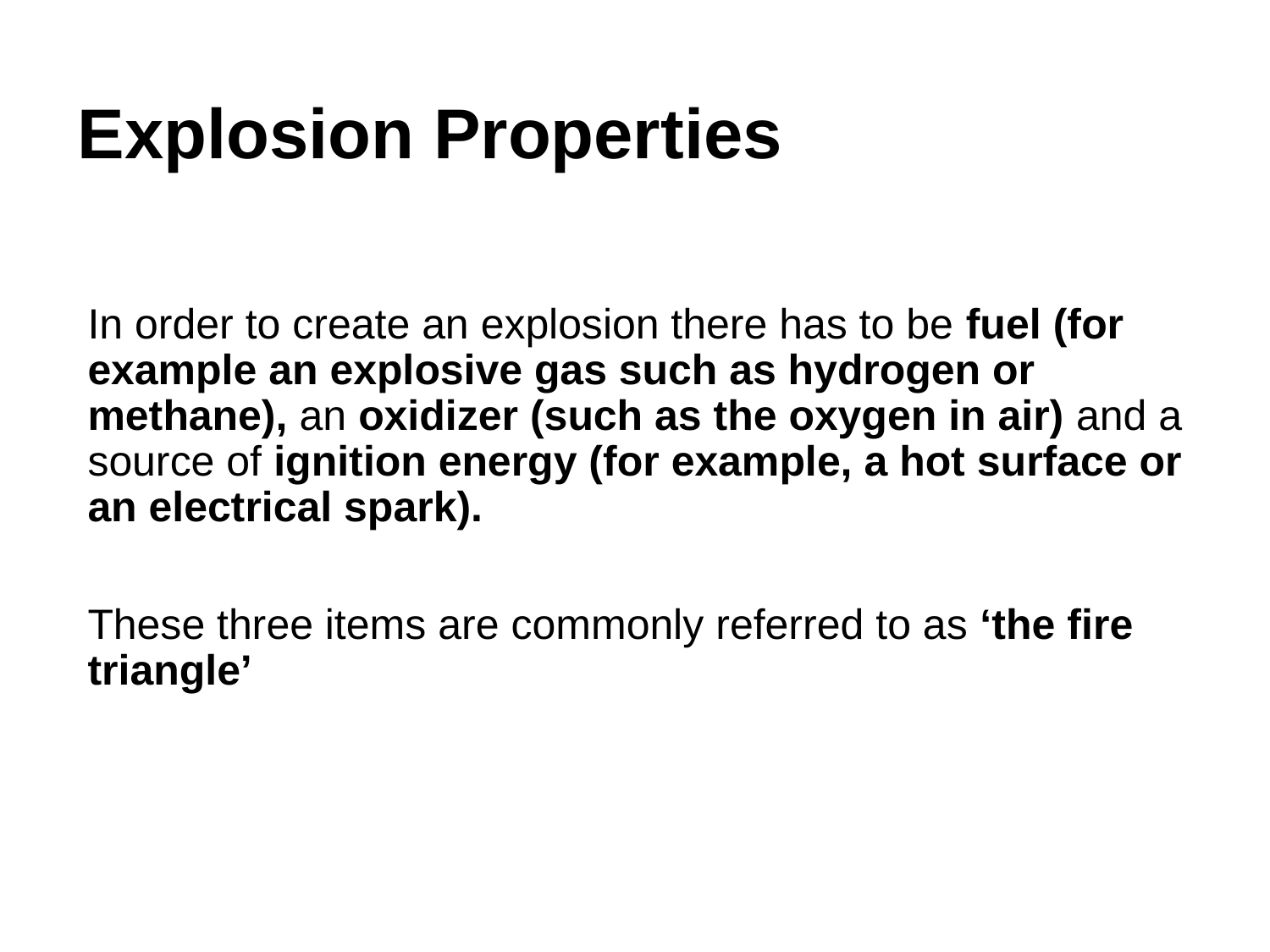

# Explosion Properties
In order to create an explosion there has to be fuel (for example an explosive gas such as hydrogen or methane), an oxidizer (such as the oxygen in air) and a source of ignition energy (for example, a hot surface or an electrical spark).

These three items are commonly referred to as ‘the fire triangle’